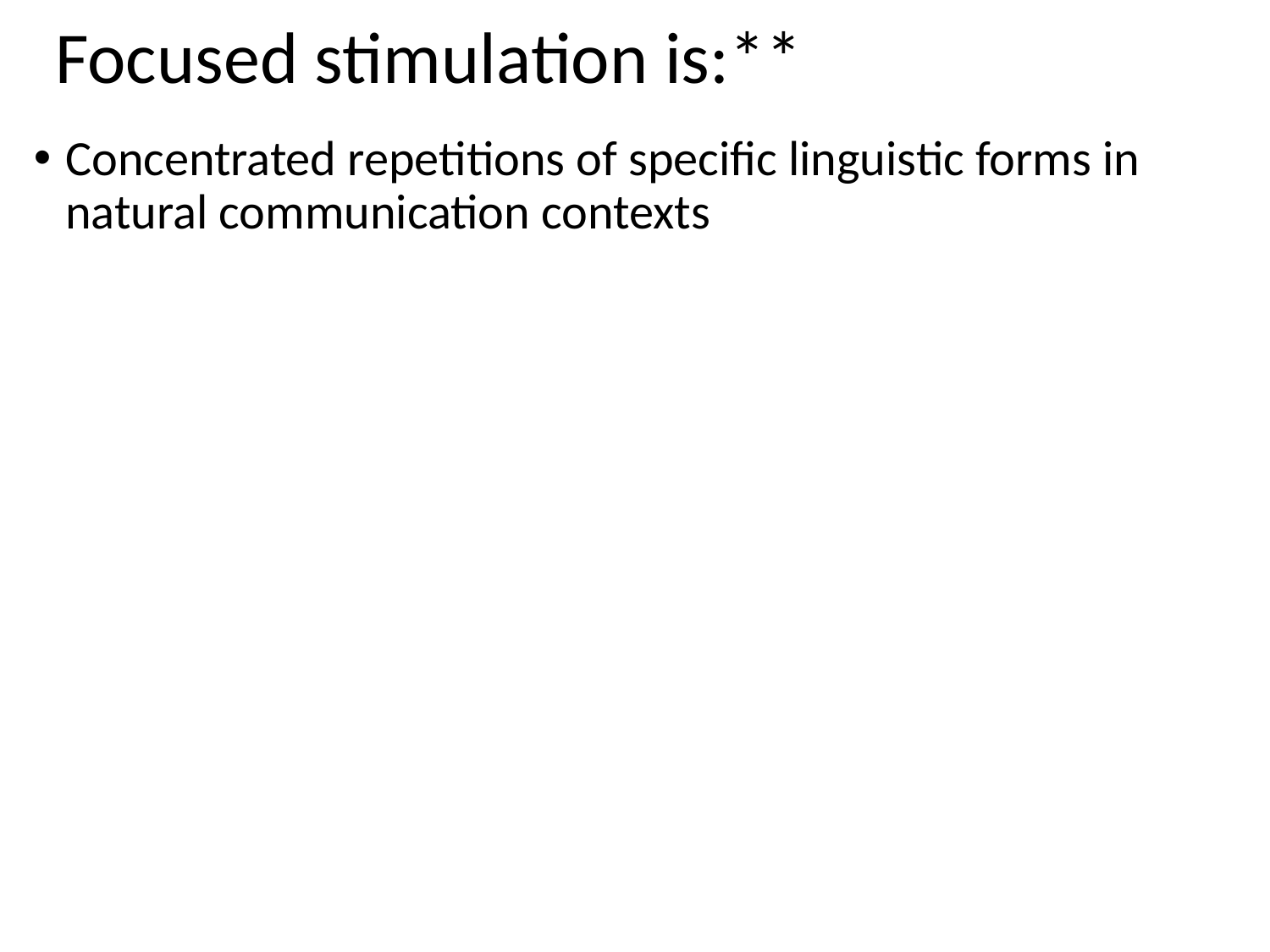

# Focused stimulation is:**
Concentrated repetitions of specific linguistic forms in natural communication contexts